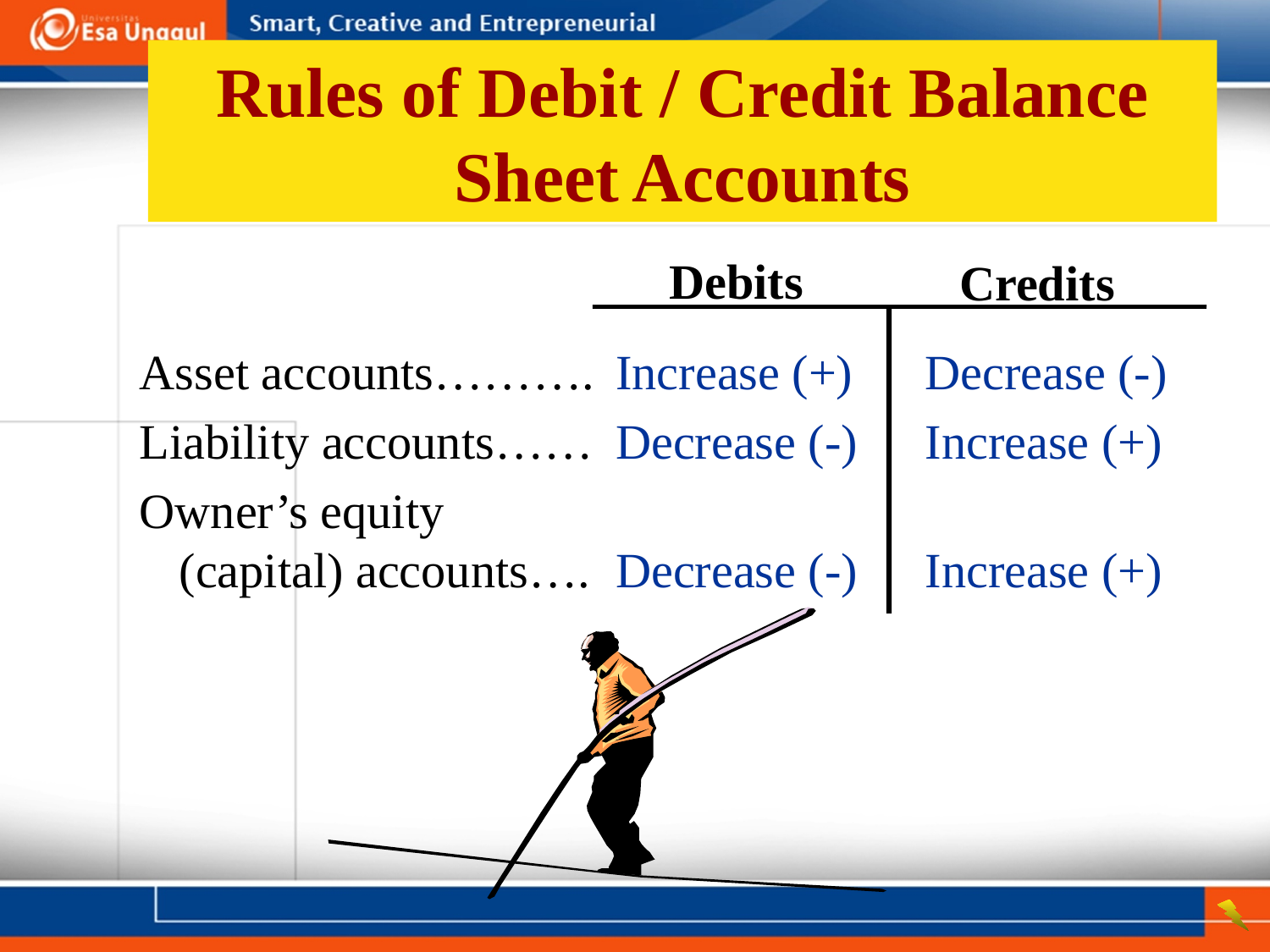

Rules of Debit / Credit Balance Sheet Accounts
 Debits
Credits

Asset accounts……….	Increase (+)	Decrease (-)
Liability accounts……	Decrease (-)	Increase (+)
Owner’s equity 					(capital) accounts….	Decrease (-)	Increase (+)